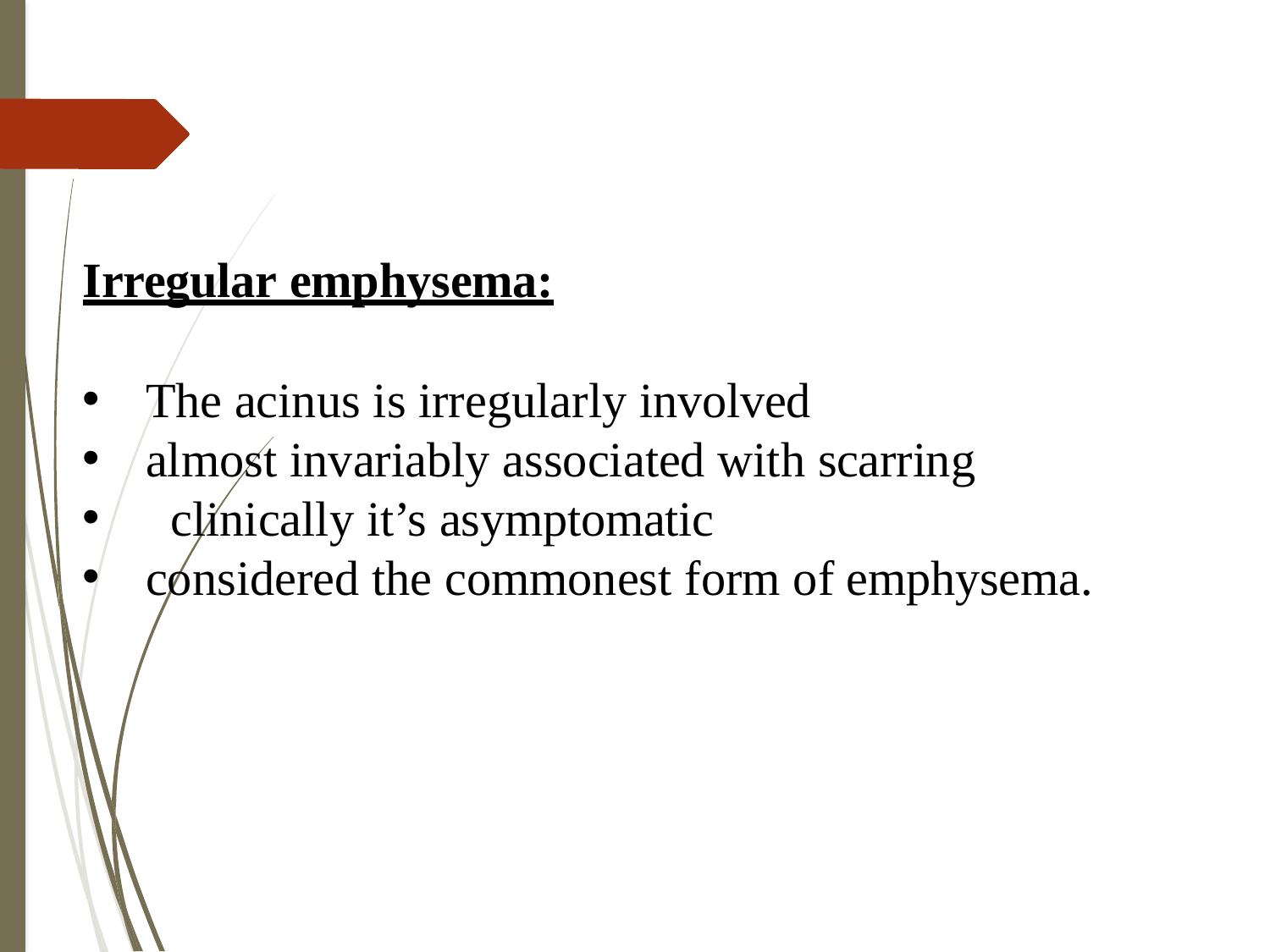

Irregular emphysema:

The acinus is irregularly involved
almost invariably associated with scarring
clinically it’s asymptomatic
considered the commonest form of emphysema.